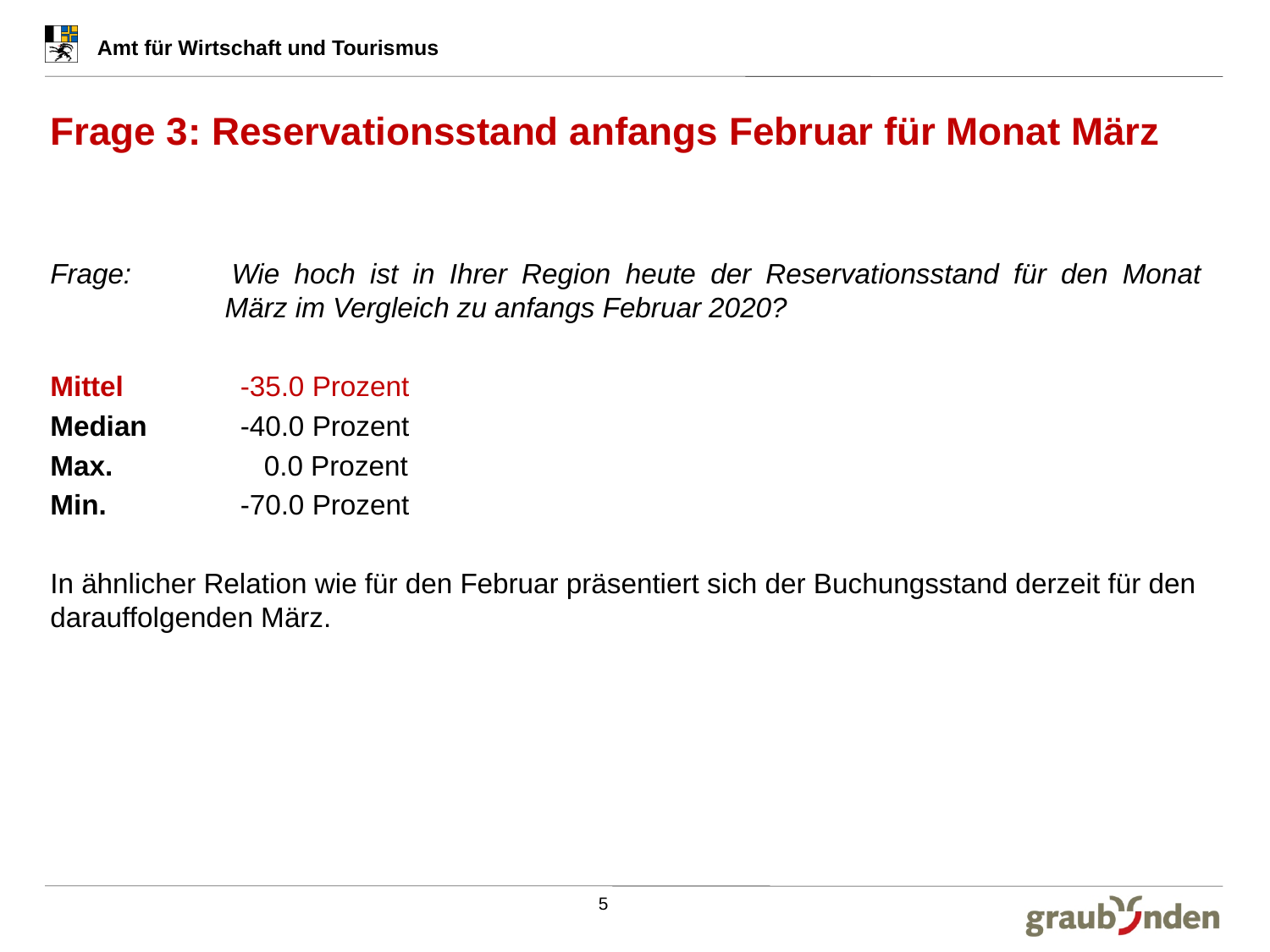

# Frage 3: Reservationsstand anfangs Februar für Monat März
Frage: 	Wie hoch ist in Ihrer Region heute der Reservationsstand für den Monat 	März im Vergleich zu anfangs Februar 2020?

Mittel	  -35.0 Prozent
Median	  -40.0 Prozent
Max.	     0.0 Prozent
Min.	  -70.0 Prozent

In ähnlicher Relation wie für den Februar präsentiert sich der Buchungsstand derzeit für den darauffolgenden März.
5